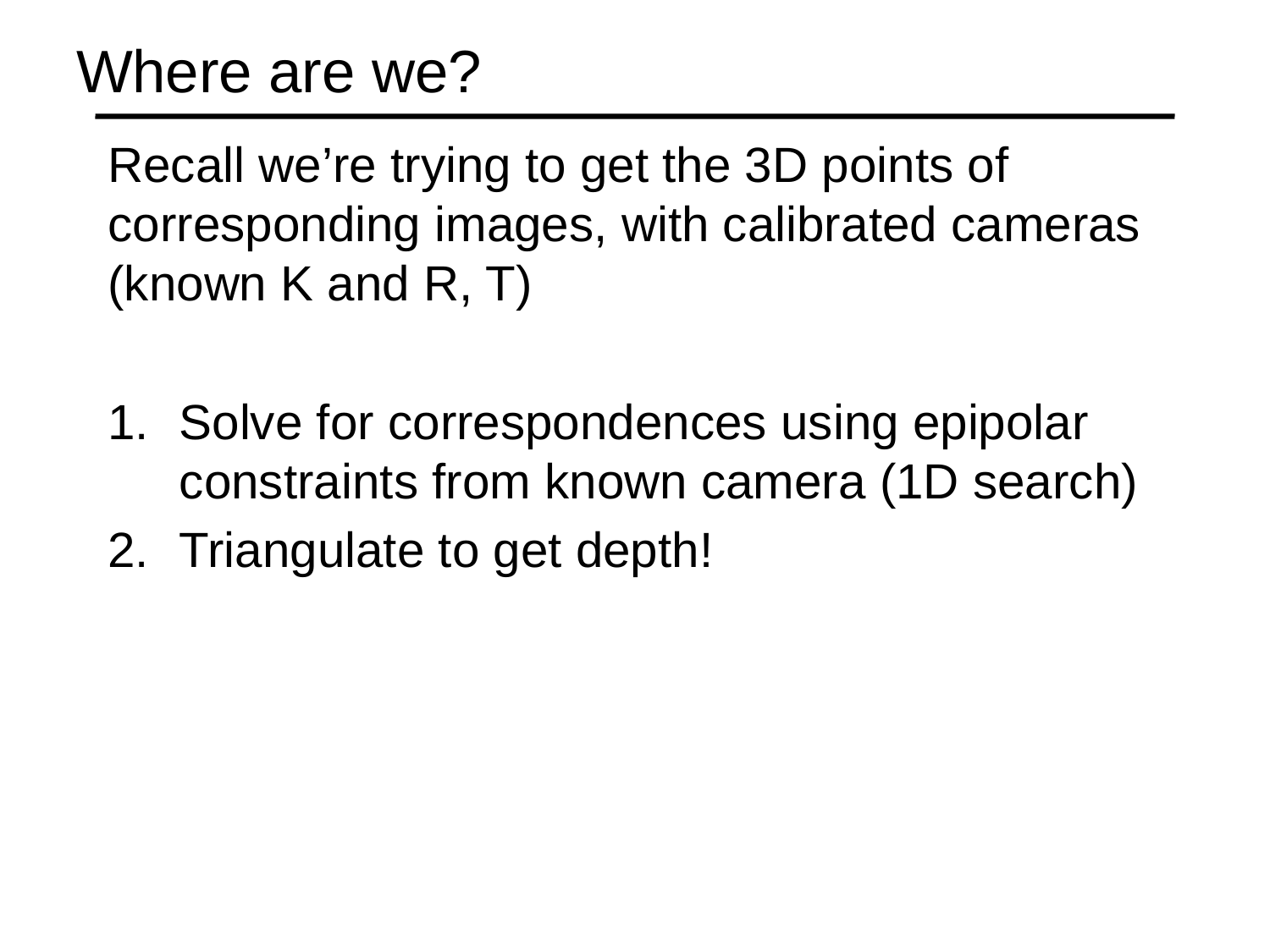

# Where are we?
Recall we’re trying to get the 3D points of corresponding images, with calibrated cameras (known K and R, T)

Solve for correspondences using epipolar constraints from known camera (1D search)
Triangulate to get depth!